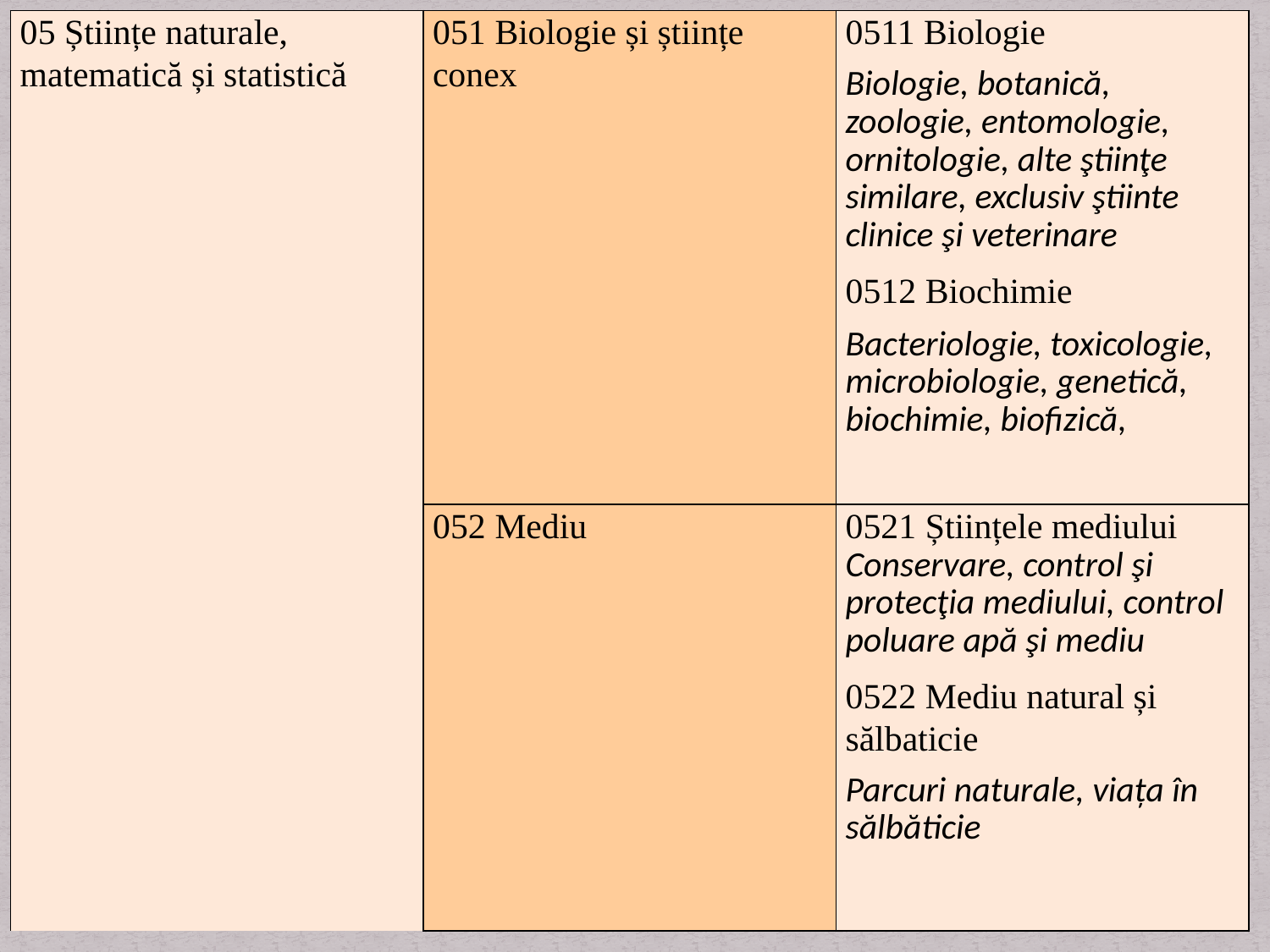

| 05 Științe naturale, matematică și statistică | 051 Biologie și științe conex | 0511 Biologie Biologie, botanică, zoologie, entomologie, ornitologie, alte ştiinţe similare, exclusiv ştiinte clinice şi veterinare 0512 Biochimie Bacteriologie, toxicologie, microbiologie, genetică, biochimie, biofizică, |
| --- | --- | --- |
|  | 052 Mediu | 0521 Științele mediului Conservare, control şi protecţia mediului, control poluare apă şi mediu 0522 Mediu natural și sălbaticie Parcuri naturale, viața în sălbăticie |